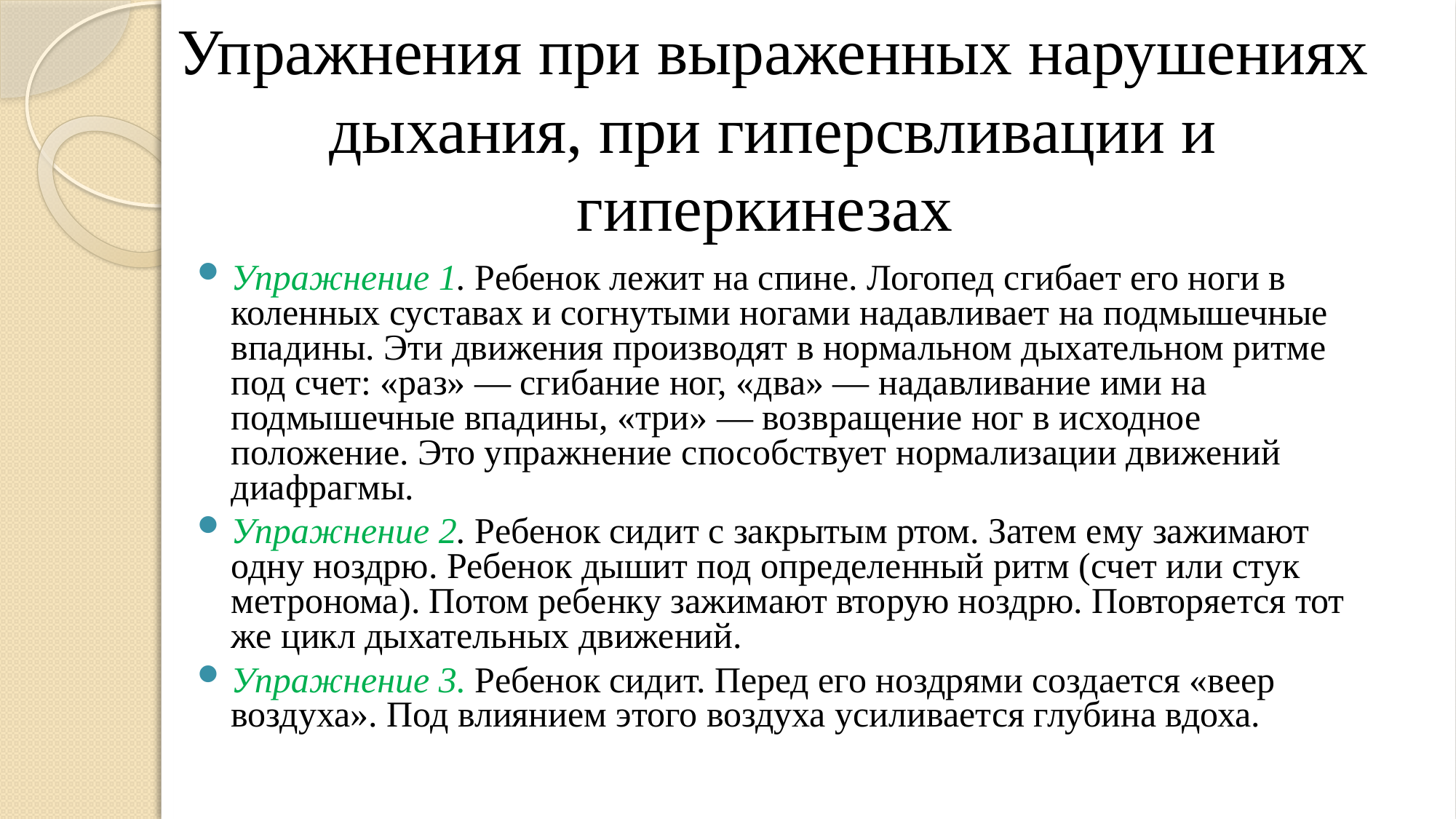

# Упражнения при выраженных нарушениях дыхания, при гиперсвливации и гиперкинезах
Упражнение 1. Ребенок лежит на спине. Логопед сгибает его ноги в коленных суставах и согнутыми ногами надавливает на подмышечные впадины. Эти движения производят в нормальном дыхательном ритме под счет: «раз» — сгибание ног, «два» — надавливание ими на подмышечные впадины, «три» — возвращение ног в исходное положение. Это упражнение способствует нормализации движений диафрагмы.
Упражнение 2. Ребенок сидит с закрытым ртом. Затем ему зажимают одну ноздрю. Ребенок дышит под определенный ритм (счет или стук метронома). Потом ребенку зажимают вторую ноздрю. Повторяется тот же цикл дыхательных движений.
Упражнение 3. Ребенок сидит. Перед его ноздрями создается «веер воздуха». Под влиянием этого воздуха усиливается глубина вдоха.